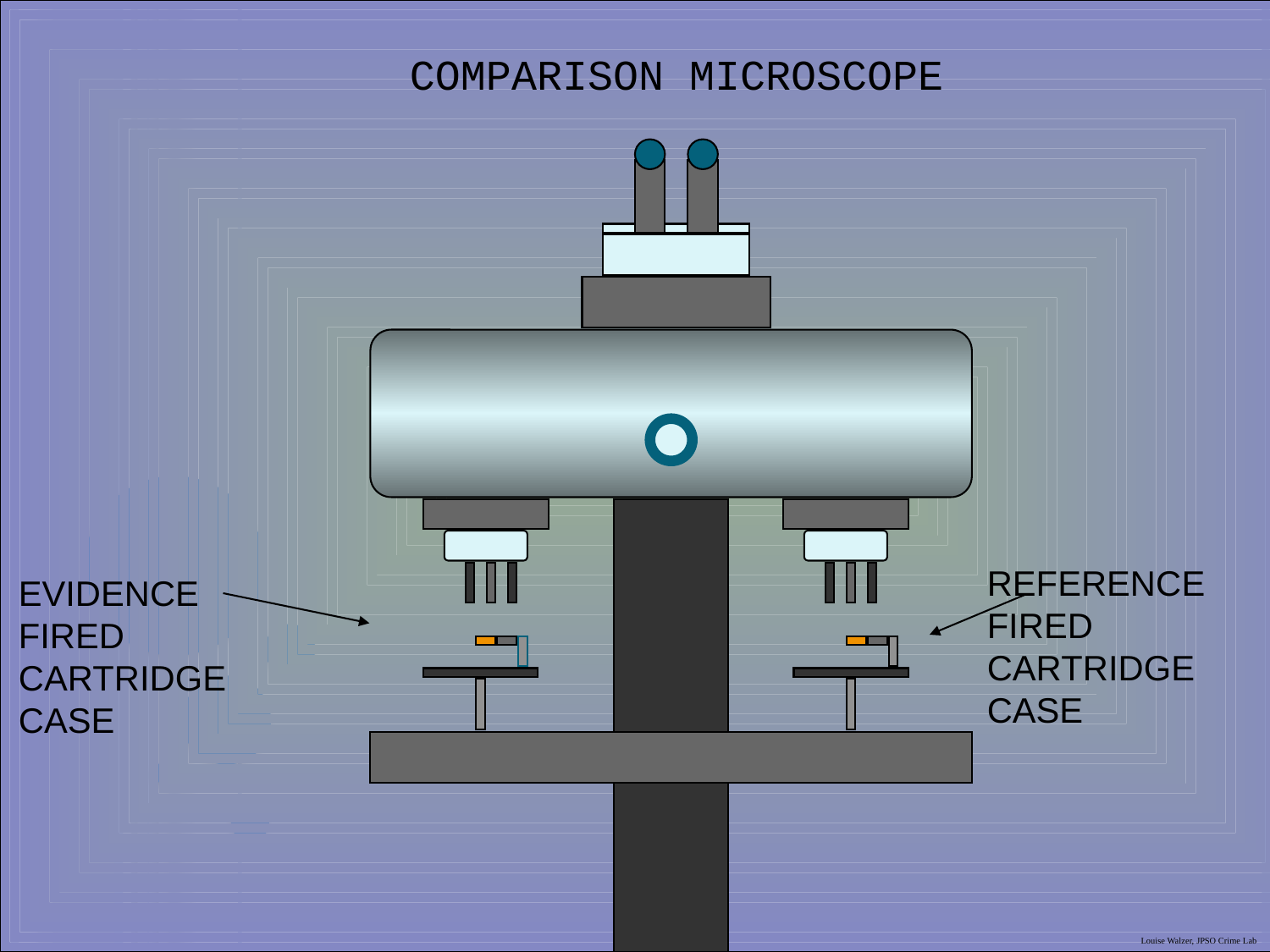

COMPARISON MICROSCOPE

REFERENCE
FIRED
CARTRIDGE
CASE

EVIDENCE
FIRED
CARTRIDGE
CASE

Louise Walzer, JPSO Crime Lab